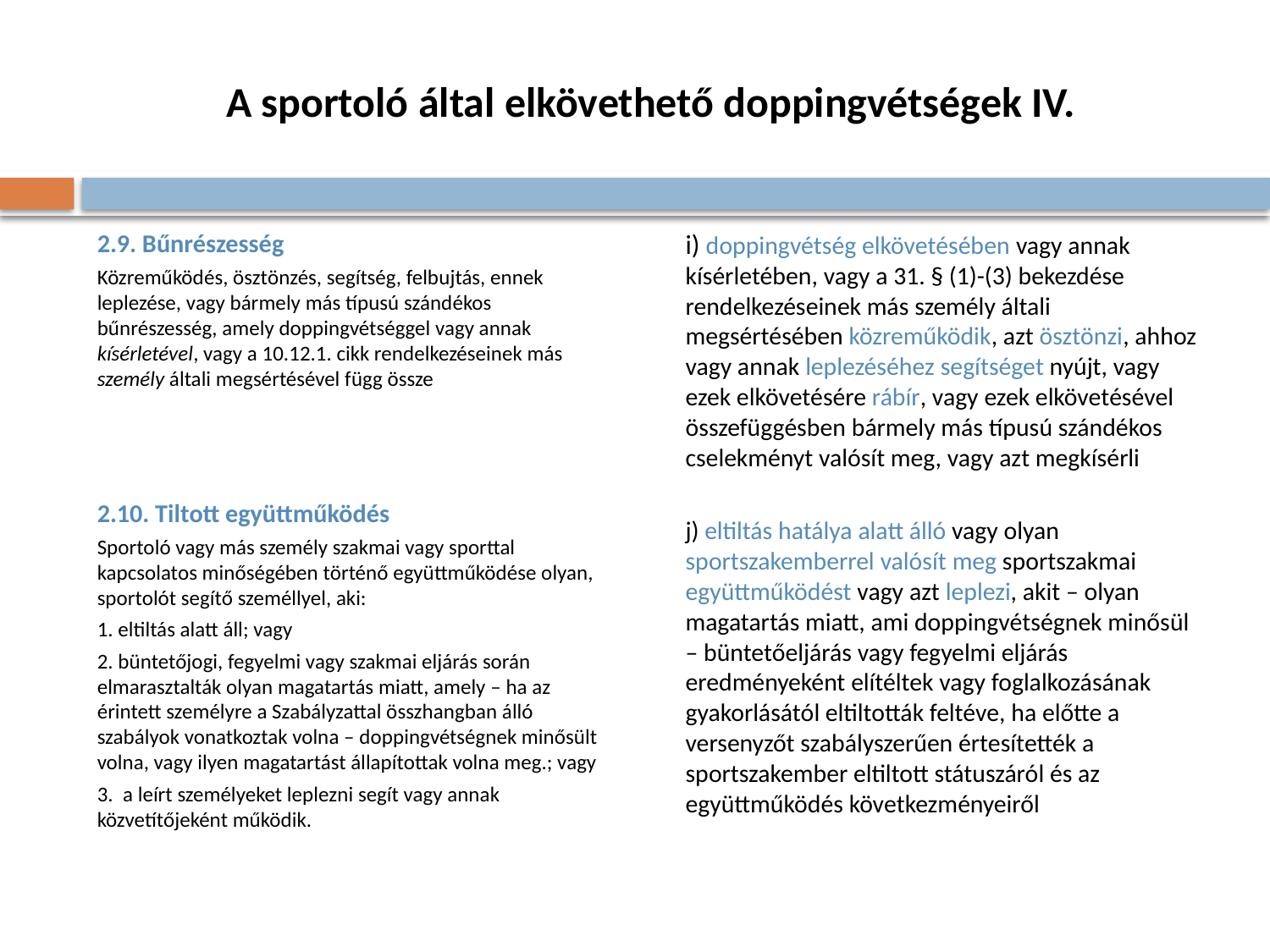

# A sportoló által elkövethető doppingvétségek IV.
2.9. Bűnrészesség
Közreműködés, ösztönzés, segítség, felbujtás, ennek leplezése, vagy bármely más típusú szándékos bűnrészesség, amely doppingvétséggel vagy annak kísérletével, vagy a 10.12.1. cikk rendelkezéseinek más személy általi megsértésével függ össze

2.10. Tiltott együttműködés
Sportoló vagy más személy szakmai vagy sporttal kapcsolatos minőségében történő együttműködése olyan, sportolót segítő személlyel, aki:
1. eltiltás alatt áll; vagy
2. büntetőjogi, fegyelmi vagy szakmai eljárás során elmarasztalták olyan magatartás miatt, amely – ha az érintett személyre a Szabályzattal összhangban álló szabályok vonatkoztak volna – doppingvétségnek minősült volna, vagy ilyen magatartást állapítottak volna meg.; vagy
3.  a leírt személyeket leplezni segít vagy annak közvetítőjeként működik.

i) doppingvétség elkövetésében vagy annak kísérletében, vagy a 31. § (1)-(3) bekezdése rendelkezéseinek más személy általi megsértésében közreműködik, azt ösztönzi, ahhoz vagy annak leplezéséhez segítséget nyújt, vagy ezek elkövetésére rábír, vagy ezek elkövetésével összefüggésben bármely más típusú szándékos cselekményt valósít meg, vagy azt megkísérli

j) eltiltás hatálya alatt álló vagy olyan sportszakemberrel valósít meg sportszakmai együttműködést vagy azt leplezi, akit – olyan magatartás miatt, ami doppingvétségnek minősül – büntetőeljárás vagy fegyelmi eljárás eredményeként elítéltek vagy foglalkozásának gyakorlásától eltiltották feltéve, ha előtte a versenyzőt szabályszerűen értesítették a sportszakember eltiltott státuszáról és az együttműködés következményeiről